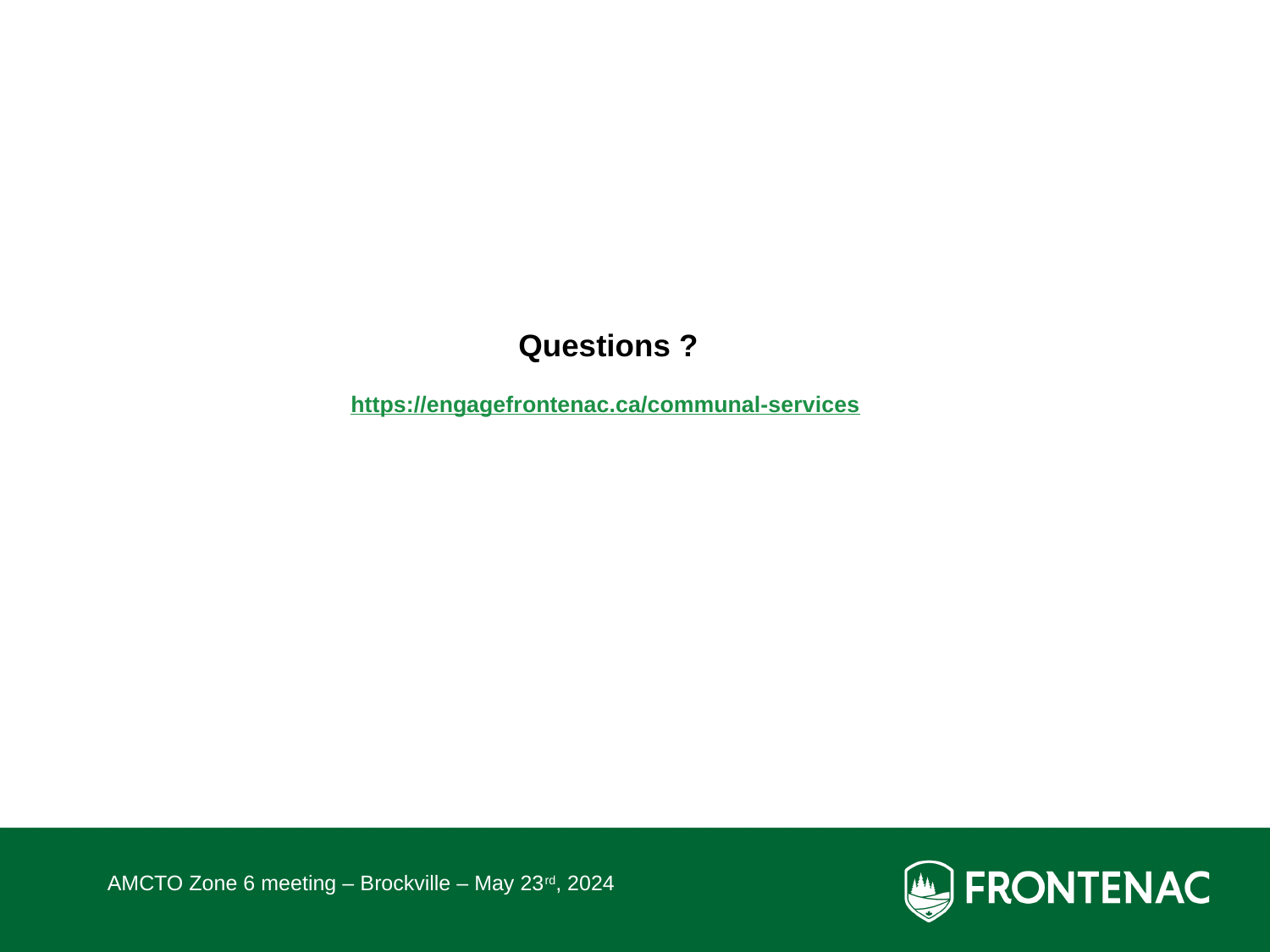

# Questions ? https://engagefrontenac.ca/communal-services
AMCTO Zone 6 meeting – Brockville – May 23rd, 2024